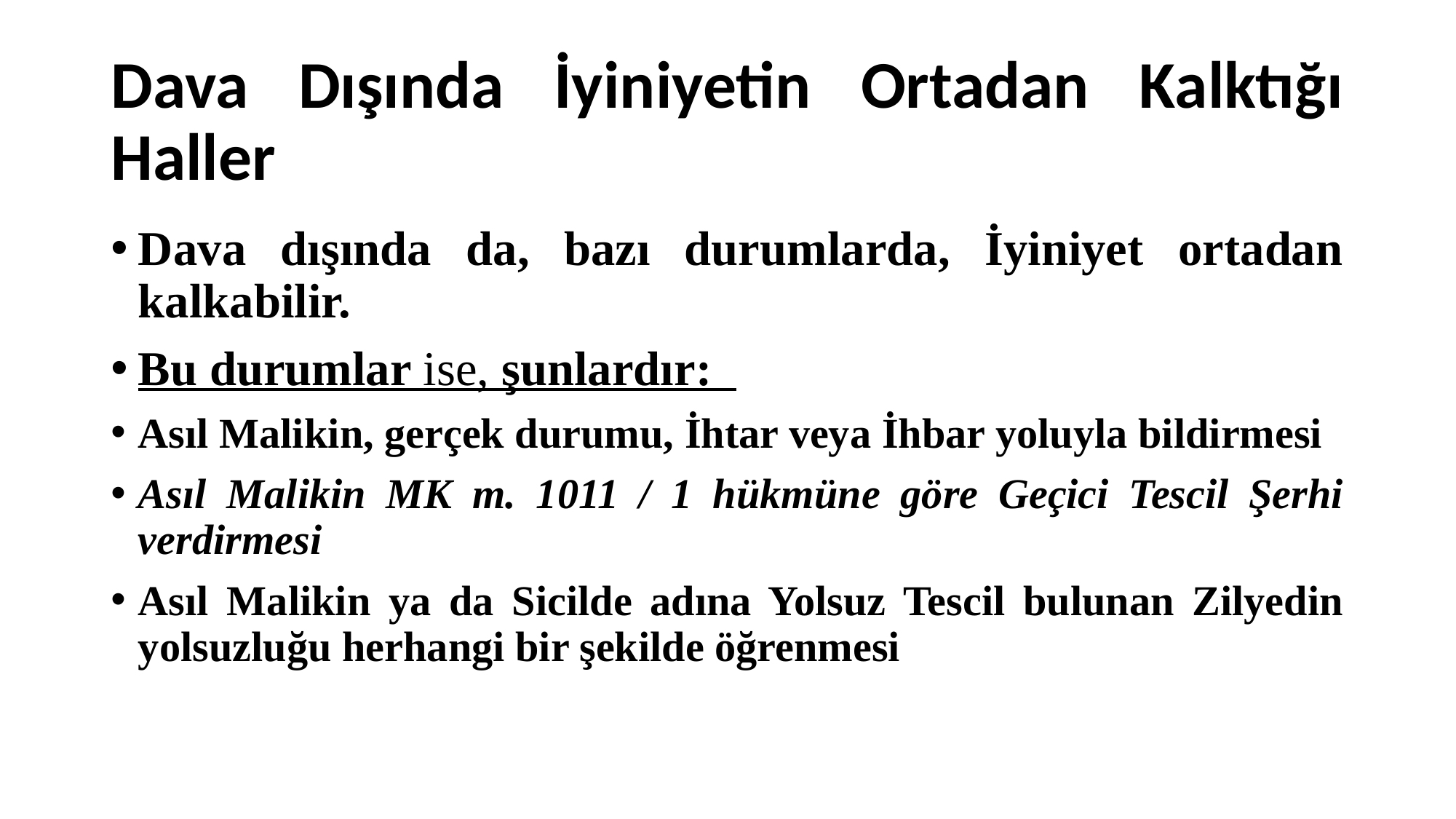

# Dava Dışında İyiniyetin Ortadan Kalktığı Haller
Dava dışında da, bazı durumlarda, İyiniyet ortadan kalkabilir.
Bu durumlar ise, şunlardır:
Asıl Malikin, gerçek durumu, İhtar veya İhbar yoluyla bildirmesi
Asıl Malikin MK m. 1011 / 1 hükmüne göre Geçici Tescil Şerhi verdirmesi
Asıl Malikin ya da Sicilde adına Yolsuz Tescil bulunan Zilyedin yolsuzluğu herhangi bir şekilde öğrenmesi